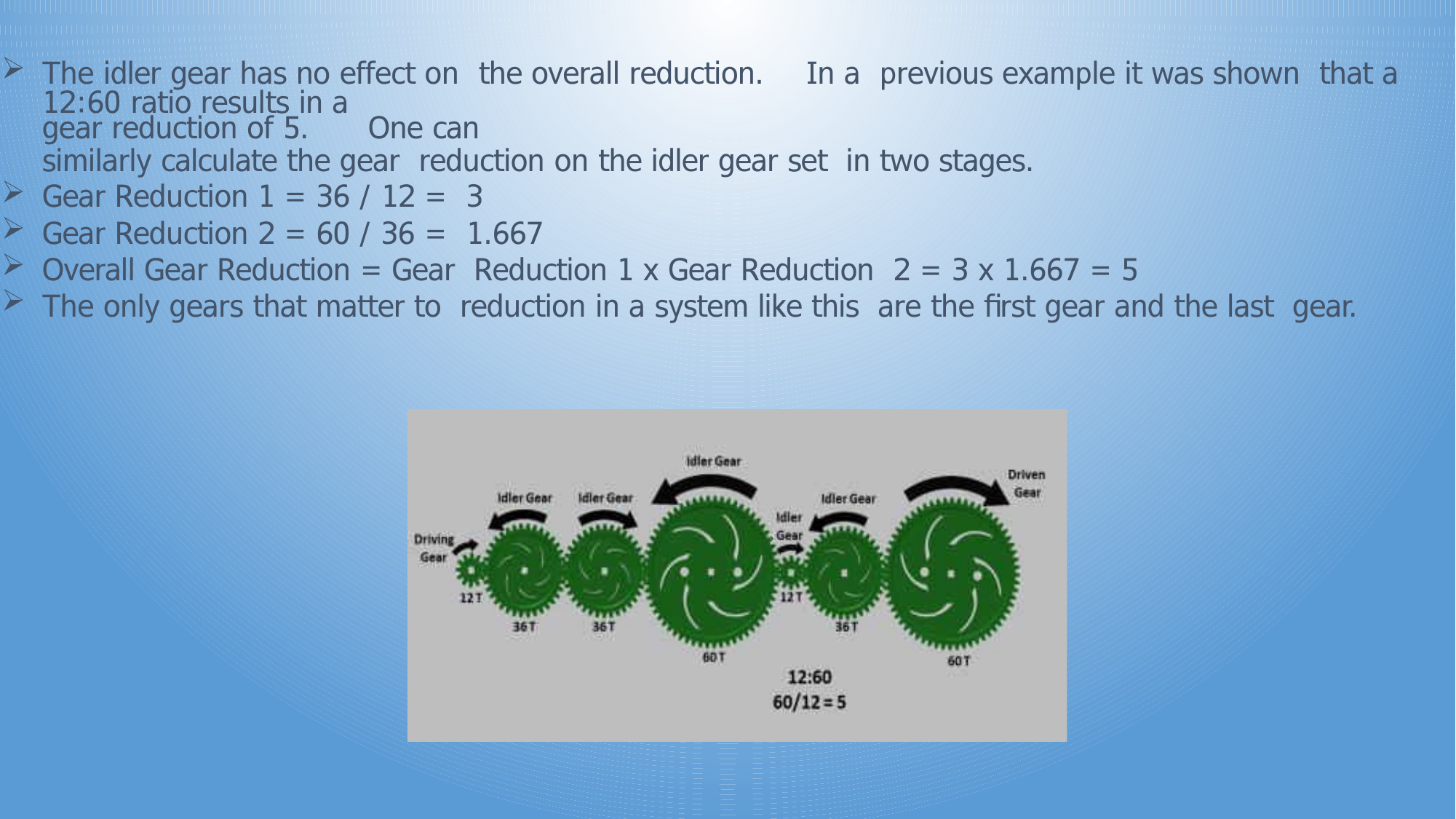

The idler gear has no effect on  the overall reduction.	In a  previous example it was shown  that a 12:60 ratio results in a
gear reduction of 5.	One can
similarly calculate the gear  reduction on the idler gear set  in two stages.
Gear Reduction 1 = 36 / 12 =  3
Gear Reduction 2 = 60 / 36 =  1.667
Overall Gear Reduction = Gear  Reduction 1 x Gear Reduction  2 = 3 x 1.667 = 5
The only gears that matter to  reduction in a system like this  are the first gear and the last  gear.